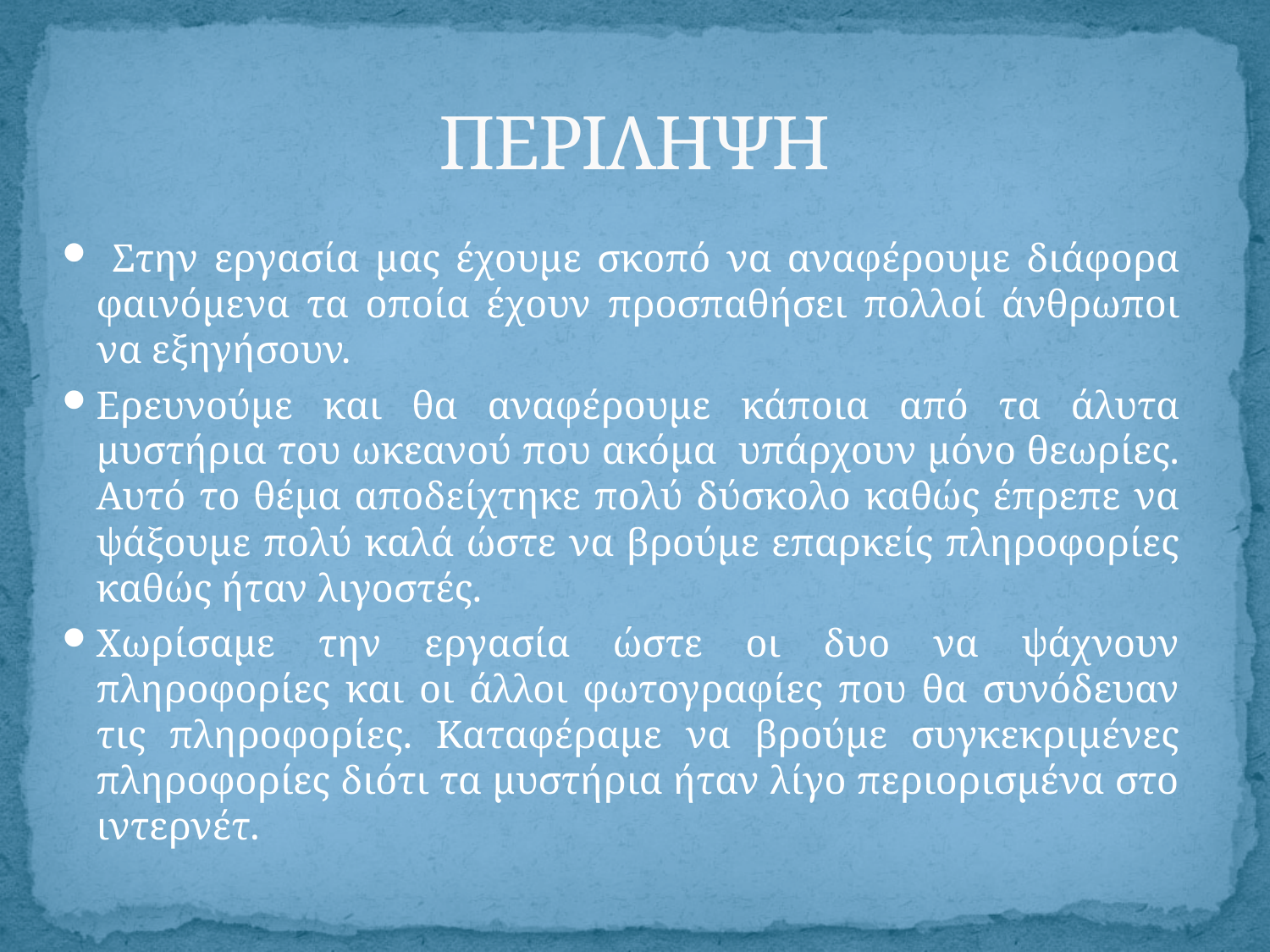

# ΠΕΡΙΛΗΨΗ
 Στην εργασία μας έχουμε σκοπό να αναφέρουμε διάφορα φαινόμενα τα οποία έχουν προσπαθήσει πολλοί άνθρωποι να εξηγήσουν.
Ερευνούμε και θα αναφέρουμε κάποια από τα άλυτα μυστήρια του ωκεανού που ακόμα  υπάρχουν μόνο θεωρίες. Αυτό το θέμα αποδείχτηκε πολύ δύσκολο καθώς έπρεπε να ψάξουμε πολύ καλά ώστε να βρούμε επαρκείς πληροφορίες καθώς ήταν λιγοστές.
Χωρίσαμε την εργασία ώστε οι δυο να ψάχνουν πληροφορίες και οι άλλοι φωτογραφίες που θα συνόδευαν τις πληροφορίες. Καταφέραμε να βρούμε συγκεκριμένες πληροφορίες διότι τα μυστήρια ήταν λίγο περιορισμένα στο ιντερνέτ.